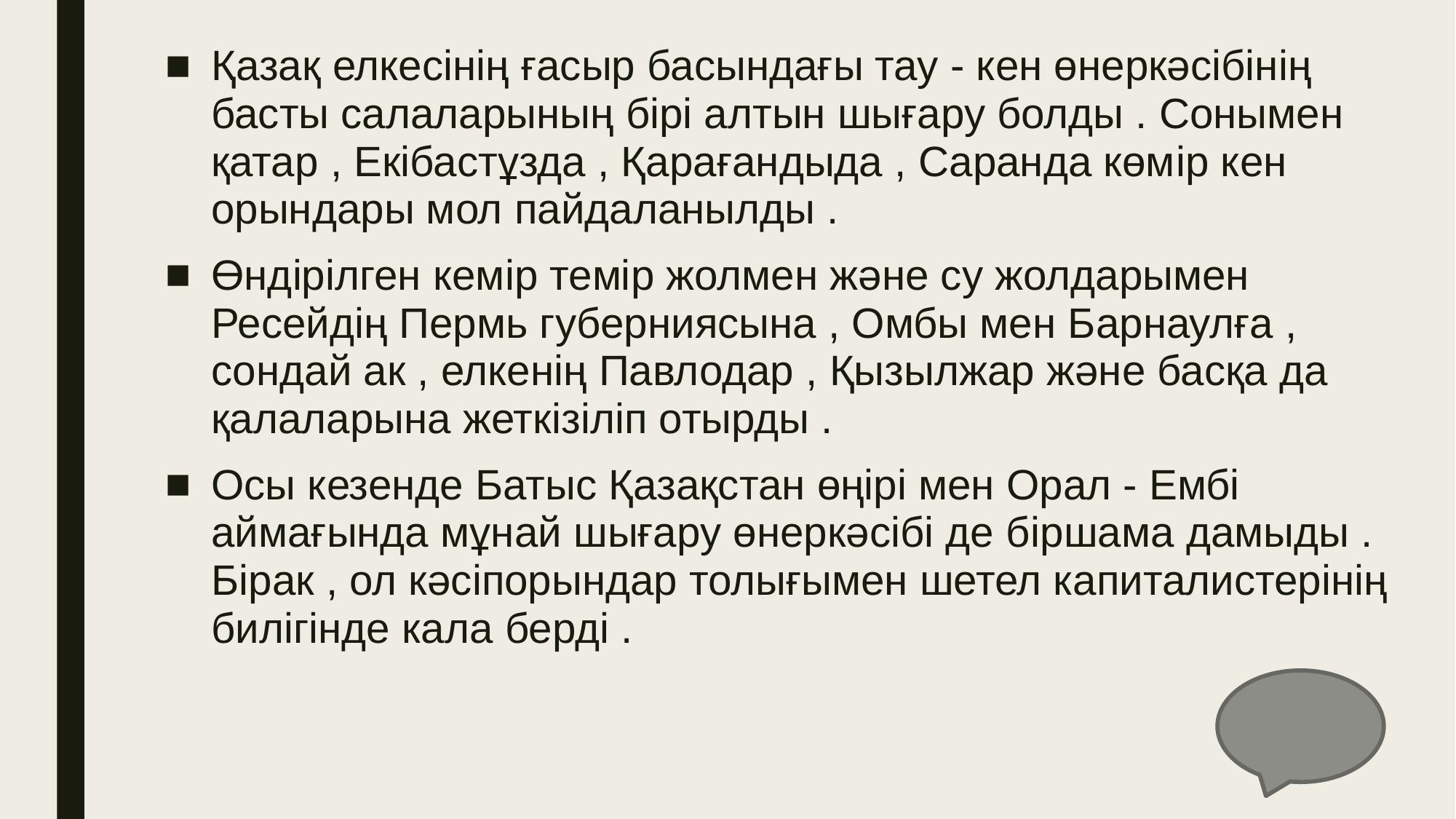

#
Қазақ елкесiнiң ғасыр басындағы тау - кен өнеркәсібінің басты салаларының бірі алтын шығару болды . Сонымен қатар , Екібастұзда , Қарағандыда , Саранда көмiр кен орындары мол пайдаланылды .
Өндiрiлген кемiр темір жолмен және су жолдарымен Ресейдің Пермь губерниясына , Омбы мен Барнаулға , сондай ак , елкенің Павлодар , Қызылжар және басқа да қалаларына жеткiзiлiп отырды .
Осы кезенде Батыс Қазақстан өңірі мен Орал - Ембі аймағында мұнай шығару өнеркәсібі де бiршама дамыды . Бiрак , ол кәсіпорындар толығымен шетел капиталистерінің билiгiнде кала берді .